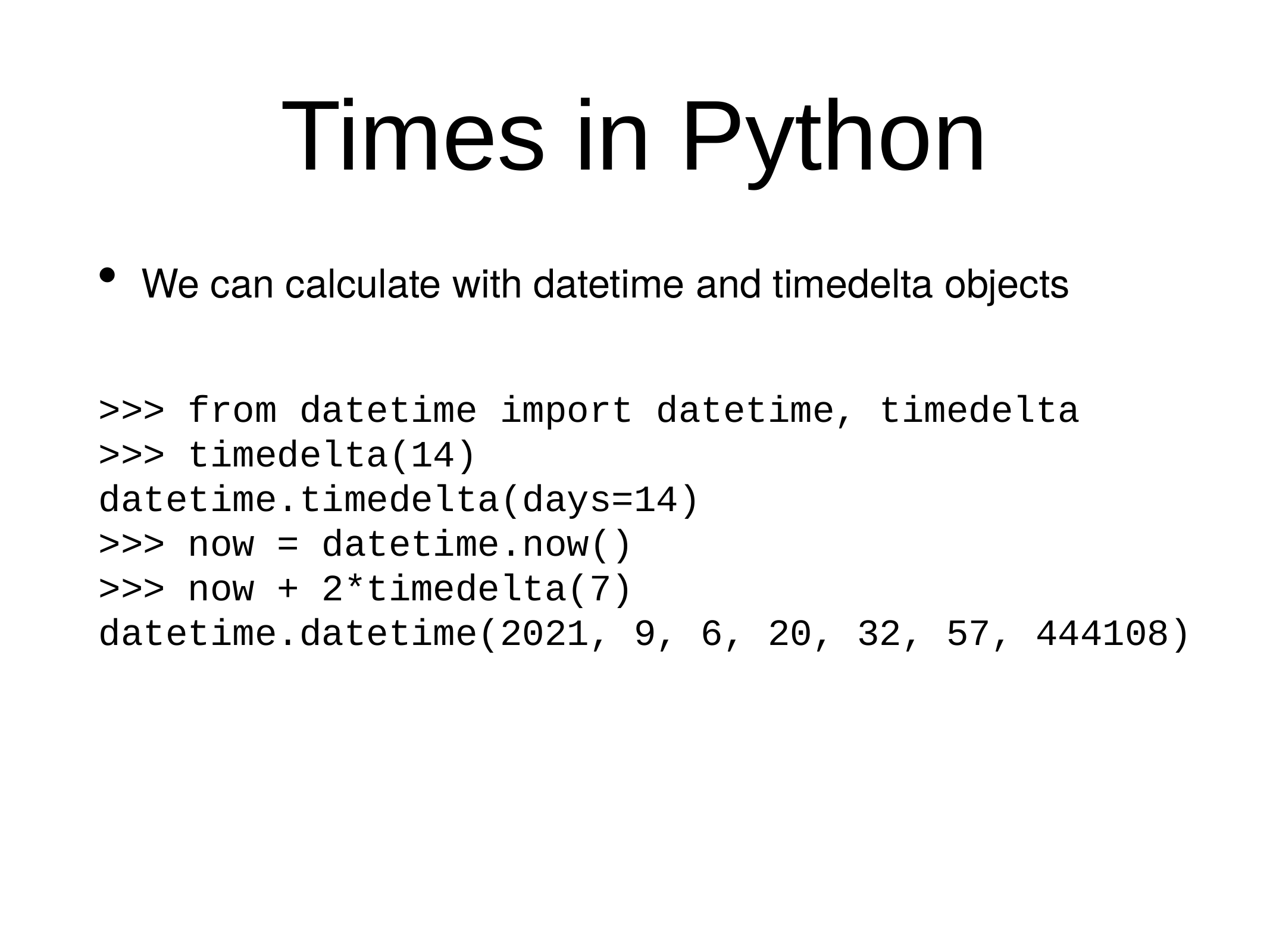

# Times in Python
We can calculate with datetime and timedelta objects
>>> from datetime import datetime, timedelta
>>> timedelta(14)
datetime.timedelta(days=14)
>>> now = datetime.now()
>>> now + 2*timedelta(7)
datetime.datetime(2021, 9, 6, 20, 32, 57, 444108)